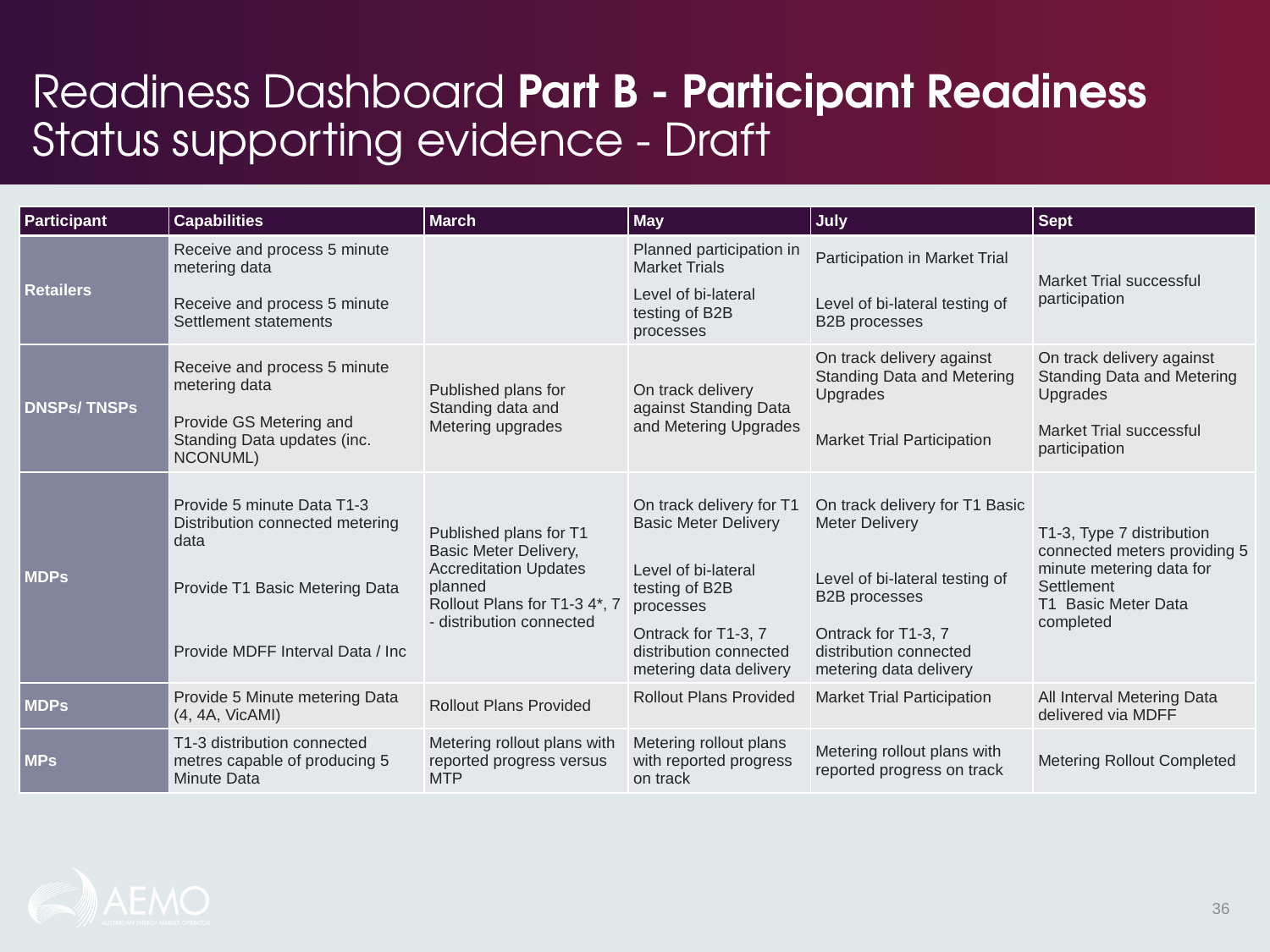

# Readiness Dashboard Part B - Participant Readiness Status supporting evidence - Draft
| Participant | Capabilities | March | May | July | Sept |
| --- | --- | --- | --- | --- | --- |
| Retailers | Receive and process 5 minute metering data |  | Planned participation in Market Trials | Participation in Market Trial | Market Trial successful participation |
|  | Receive and process 5 minute Settlement statements |  | Level of bi-lateral testing of B2B processes | Level of bi-lateral testing of B2B processes |  |
| DNSPs/ TNSPs | Receive and process 5 minute metering data | Published plans for Standing data and Metering upgrades | On track delivery against Standing Data and Metering Upgrades | On track delivery against Standing Data and Metering Upgrades | On track delivery against Standing Data and Metering Upgrades |
|  | Provide GS Metering and Standing Data updates (inc. NCONUML) |  |  | Market Trial Participation | Market Trial successful participation |
| MDPs | Provide 5 minute Data T1-3 Distribution connected metering data | Published plans for T1 Basic Meter Delivery, Accreditation Updates planned Rollout Plans for T1-3 4\*, 7 - distribution connected | On track delivery for T1 Basic Meter Delivery | On track delivery for T1 Basic Meter Delivery | T1-3, Type 7 distribution connected meters providing 5 minute metering data for Settlement T1  Basic Meter Data completed |
|  | Provide T1 Basic Metering Data |  | Level of bi-lateral testing of B2B processes | Level of bi-lateral testing of B2B processes |  |
|  | Provide MDFF Interval Data / Inc |  | Ontrack for T1-3, 7 distribution connected metering data delivery | Ontrack for T1-3, 7 distribution connected metering data delivery |  |
| MDPs | Provide 5 Minute metering Data (4, 4A, VicAMI) | Rollout Plans Provided | Rollout Plans Provided | Market Trial Participation | All Interval Metering Data delivered via MDFF |
| MPs | T1-3 distribution connected metres capable of producing 5 Minute Data | Metering rollout plans with reported progress versus MTP | Metering rollout plans with reported progress on track | Metering rollout plans with reported progress on track | Metering Rollout Completed |
36